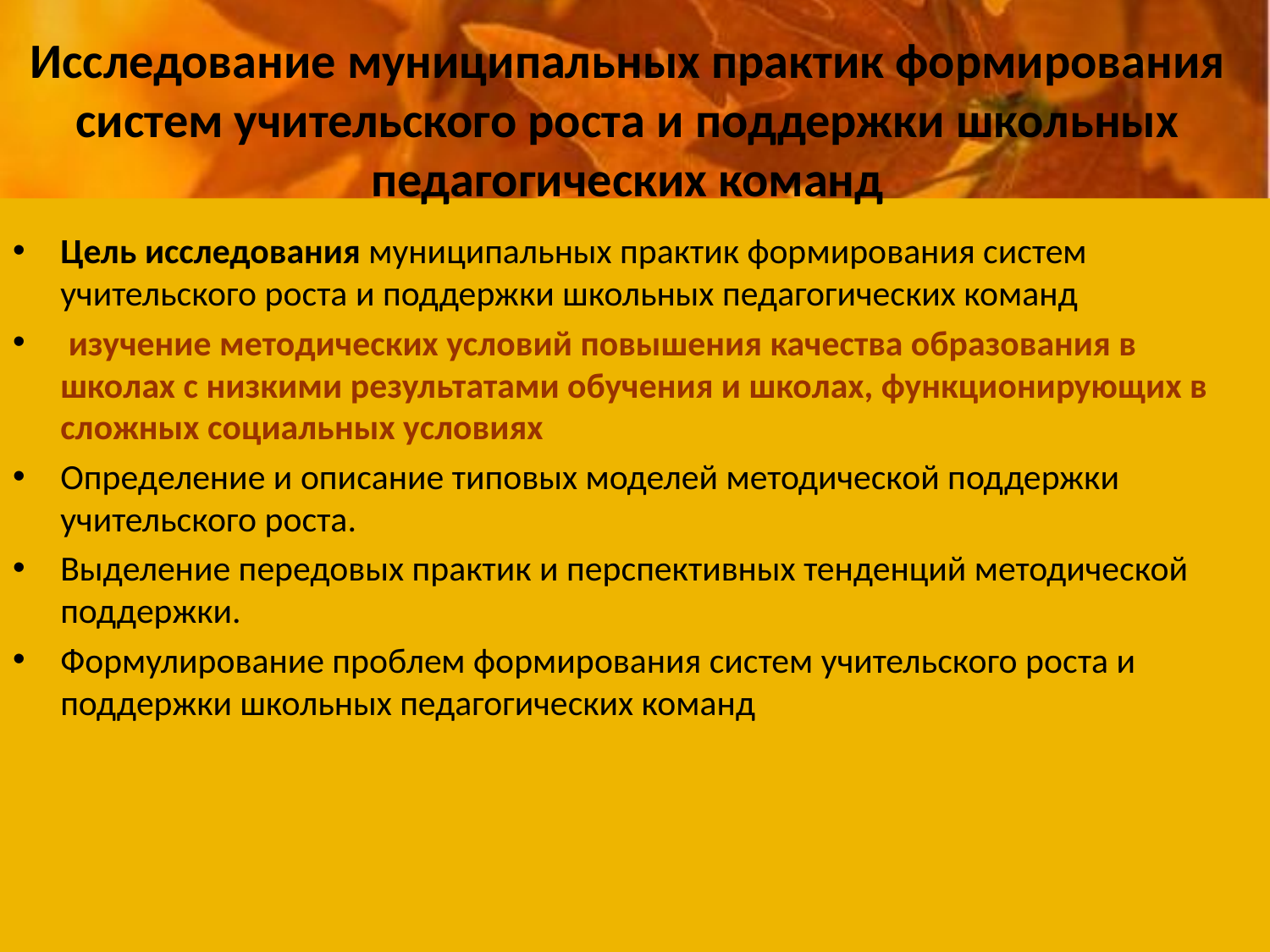

# Исследование муниципальных практик формирования систем учительского роста и поддержки школьных педагогических команд
Цель исследования муниципальных практик формирования систем учительского роста и поддержки школьных педагогических команд
 изучение методических условий повышения качества образования в школах с низкими результатами обучения и школах, функционирующих в сложных социальных условиях
Определение и описание типовых моделей методической поддержки учительского роста.
Выделение передовых практик и перспективных тенденций методической поддержки.
Формулирование проблем формирования систем учительского роста и поддержки школьных педагогических команд